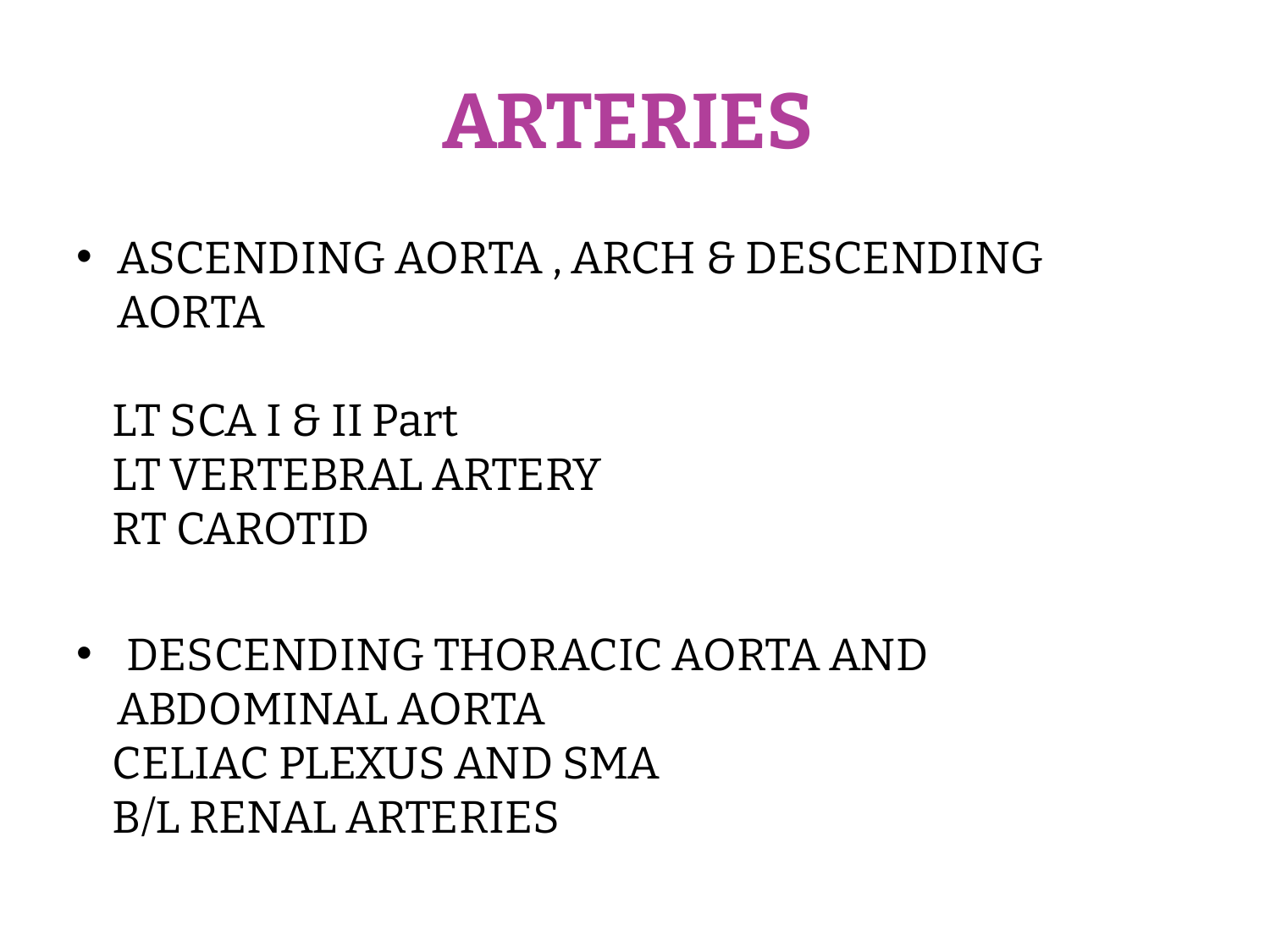

# ARTERIES
ASCENDING AORTA , ARCH & DESCENDING AORTA

    LT SCA I & II Part
    LT VERTEBRAL ARTERY
    RT CAROTID

 DESCENDING THORACIC AORTA AND  ABDOMINAL AORTA
    CELIAC PLEXUS AND SMA
    B/L RENAL ARTERIES